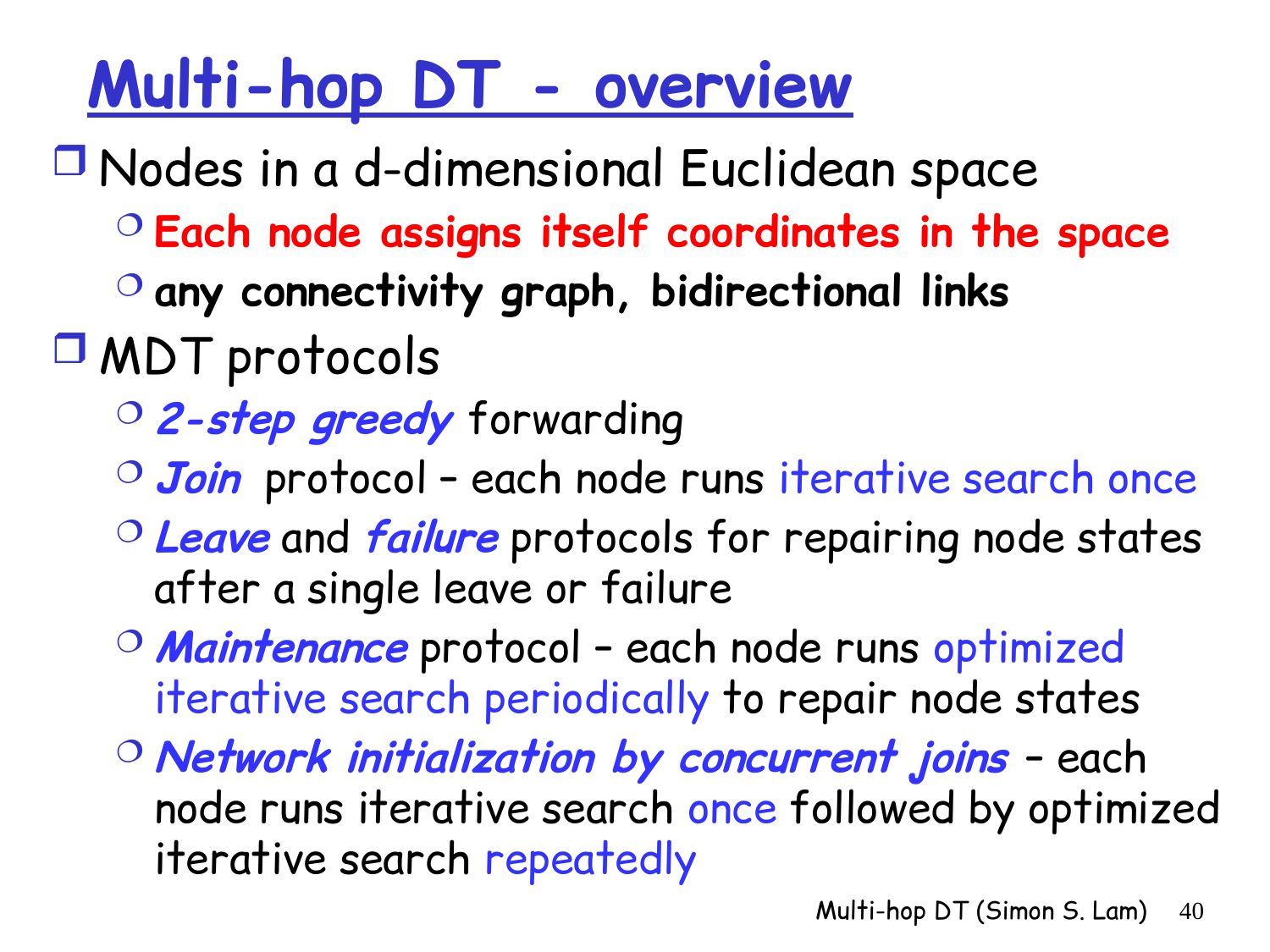

# Multi-hop DT - overview
Nodes in a d-dimensional Euclidean space
Each node assigns itself coordinates in the space
any connectivity graph, bidirectional links
MDT protocols
2-step greedy forwarding
Join  protocol – each node runs iterative search once
Leave and failure protocols for repairing node states after a single leave or failure
Maintenance protocol – each node runs optimized iterative search periodically to repair node states
Network initialization by concurrent joins – each node runs iterative search once followed by optimized iterative search repeatedly

Multi-hop DT (Simon S. Lam)
40